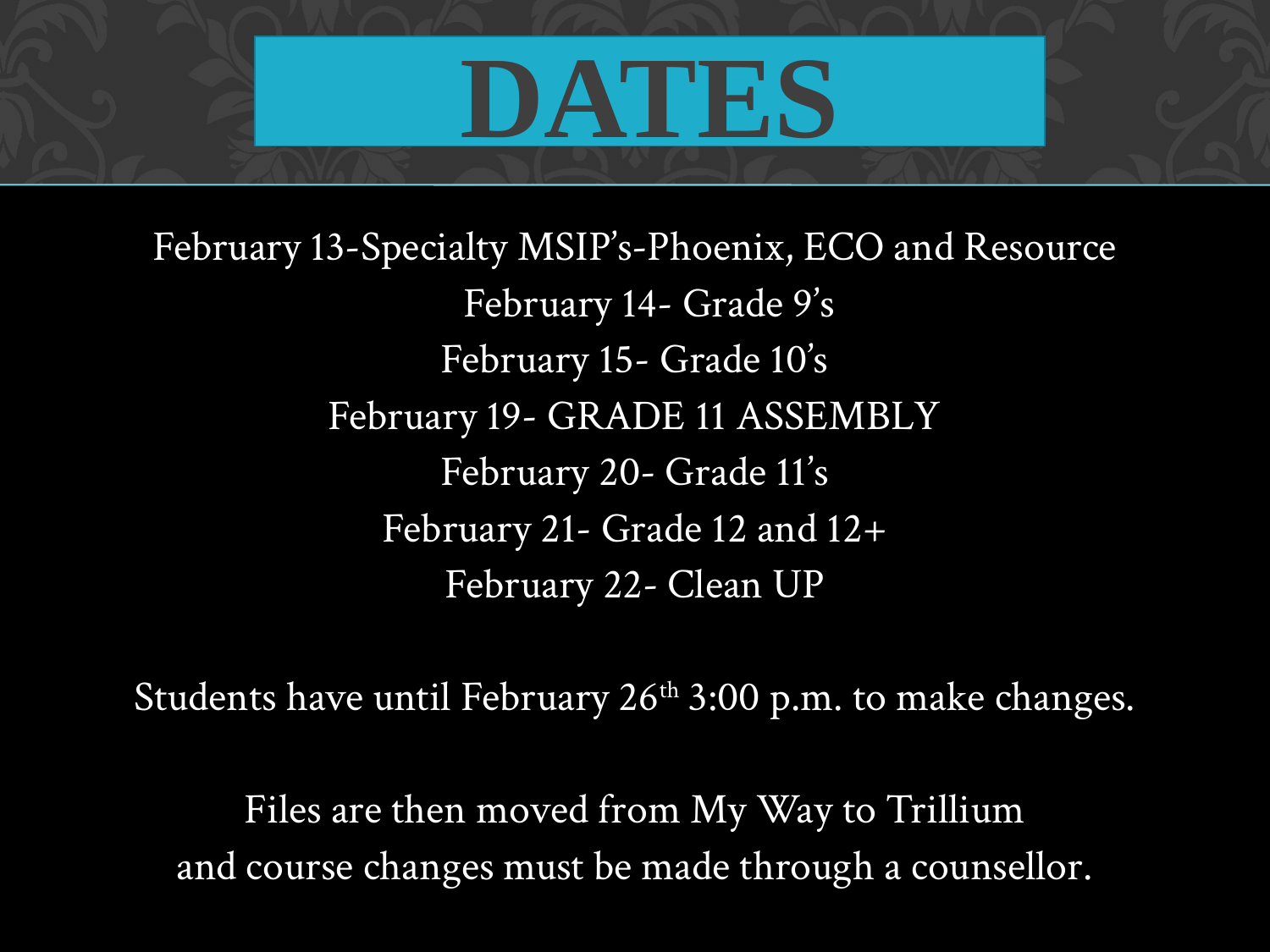

# DATES

February 13-Specialty MSIP’s-Phoenix, ECO and Resource
   February 14- Grade 9’s
February 15- Grade 10’s
February 19- GRADE 11 ASSEMBLY
February 20- Grade 11’s
February 21- Grade 12 and 12+
February 22- Clean UP

Students have until February 26th 3:00 p.m. to make changes.

Files are then moved from My Way to Trillium
and course changes must be made through a counsellor.